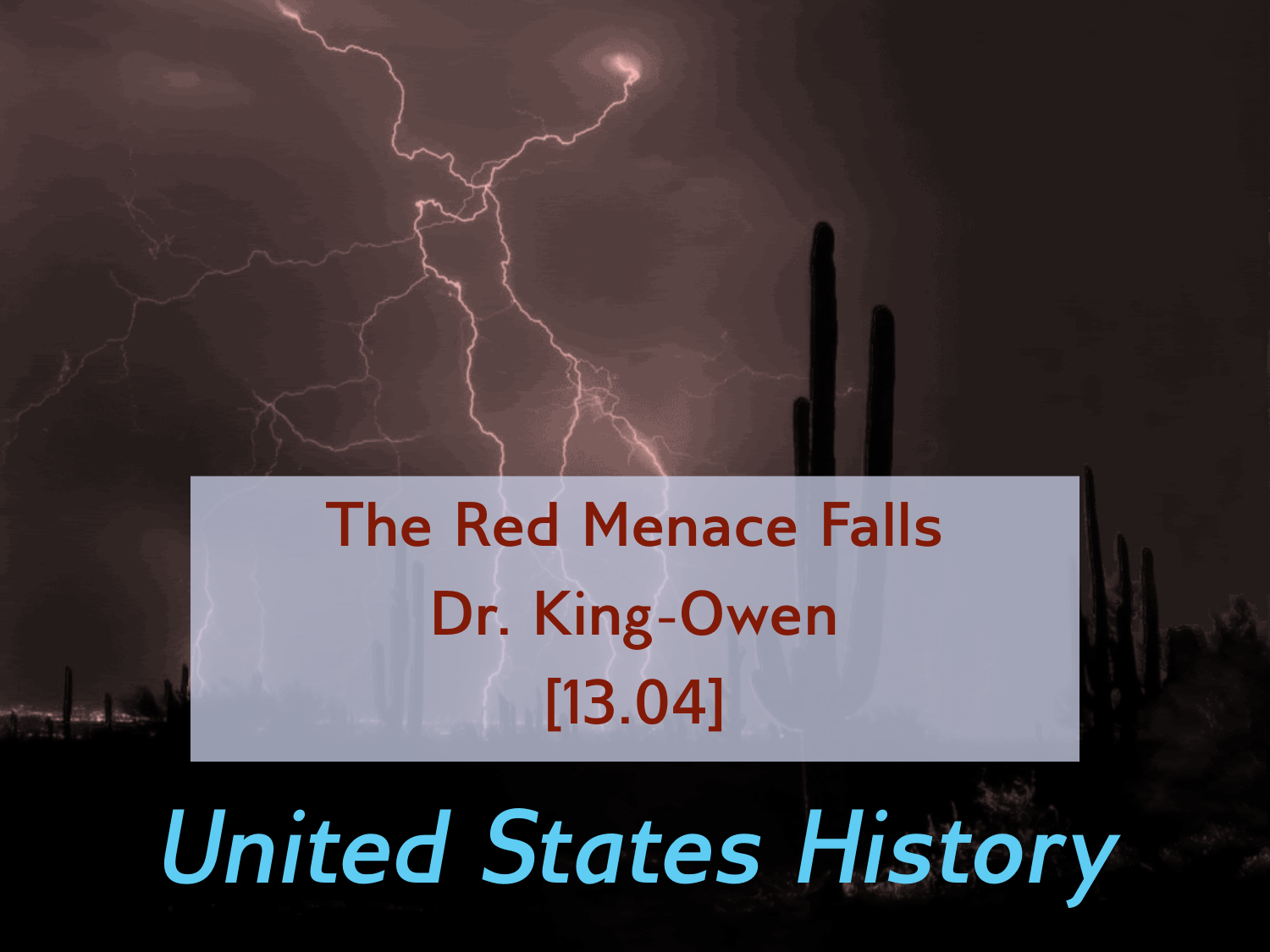

The Red Menace Falls
Dr. King-Owen
[13.04]

# United States History